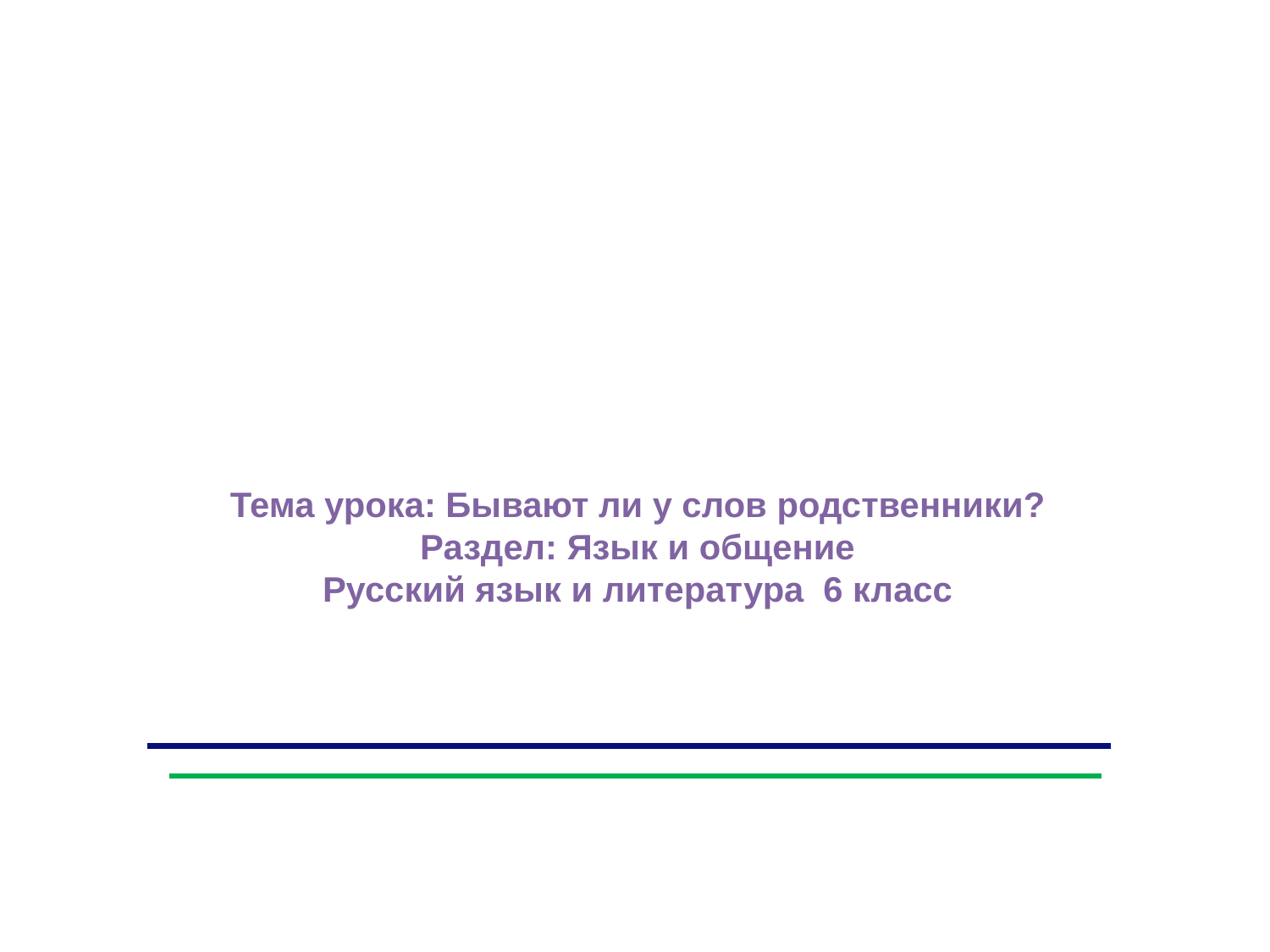

Тема урока: Бывают ли у слов родственники?
Раздел: Язык и общение
Русский язык и литература  6 класс